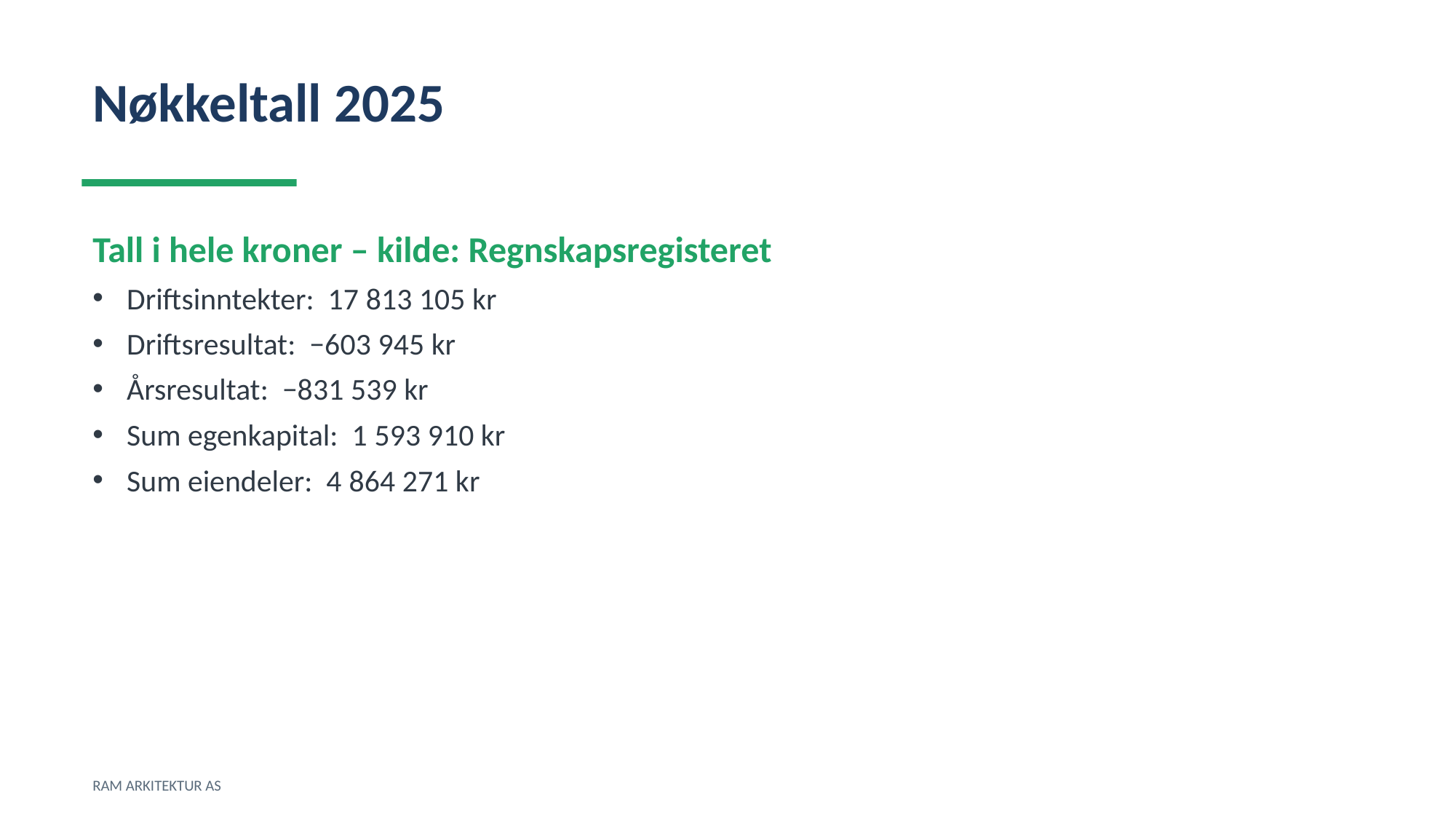

Nøkkeltall 2025

Tall i hele kroner – kilde: Regnskapsregisteret
Driftsinntekter:  17 813 105 kr
Driftsresultat:  −603 945 kr
Årsresultat:  −831 539 kr
Sum egenkapital:  1 593 910 kr
Sum eiendeler:  4 864 271 kr
RAM ARKITEKTUR AS